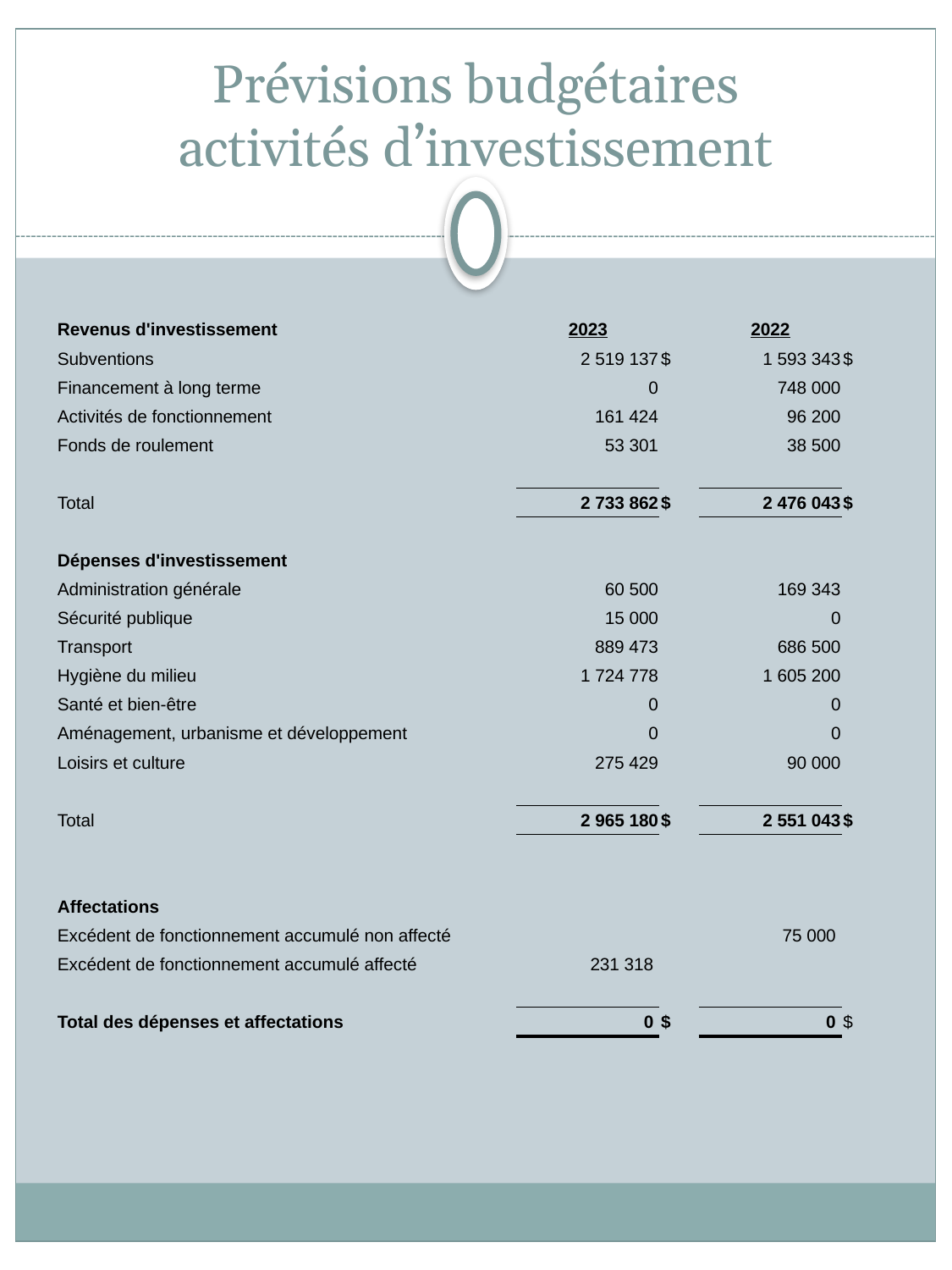

# Prévisions budgétaires activités d’investissement
| Revenus d'investissement |  |  | 2023 |  | 2022 |  |
| --- | --- | --- | --- | --- | --- | --- |
| Subventions |  |  | 2 519 137 | $ | 1 593 343 | $ |
| Financement à long terme |  |  | 0 |  | 748 000 |  |
| Activités de fonctionnement |  |  | 161 424 |  | 96 200 |  |
| Fonds de roulement |  |  | 53 301 |  | 38 500 |  |
|  |  |  |  |  |  |  |
| Total |  |  | 2 733 862 | $ | 2 476 043 | $ |
|  |  |  |  |  |  |  |
| Dépenses d'investissement |  |  |  |  |  |  |
| Administration générale |  |  | 60 500 |  | 169 343 |  |
| Sécurité publique |  |  | 15 000 |  | 0 |  |
| Transport |  |  | 889 473 |  | 686 500 |  |
| Hygiène du milieu |  |  | 1 724 778 |  | 1 605 200 |  |
| Santé et bien-être |  |  | 0 |  | 0 |  |
| Aménagement, urbanisme et développement |  |  | 0 |  | 0 |  |
| Loisirs et culture |  |  | 275 429 |  | 90 000 |  |
|  |  |  |  |  |  |  |
| Total |  |  | 2 965 180 | $ | 2 551 043 | $ |
|  |  |  |  |  |  |  |
|  |  |  |  |  |  |  |
| Affectations |  |  |  |  |  |  |
| Excédent de fonctionnement accumulé non affecté |  |  |  |  | 75 000 |  |
| Excédent de fonctionnement accumulé affecté |  |  | 231 318 |  |  |  |
|  |  |  |  |  |  |  |
| Total des dépenses et affectations |  |  | 0 | $ | 0 | $ |